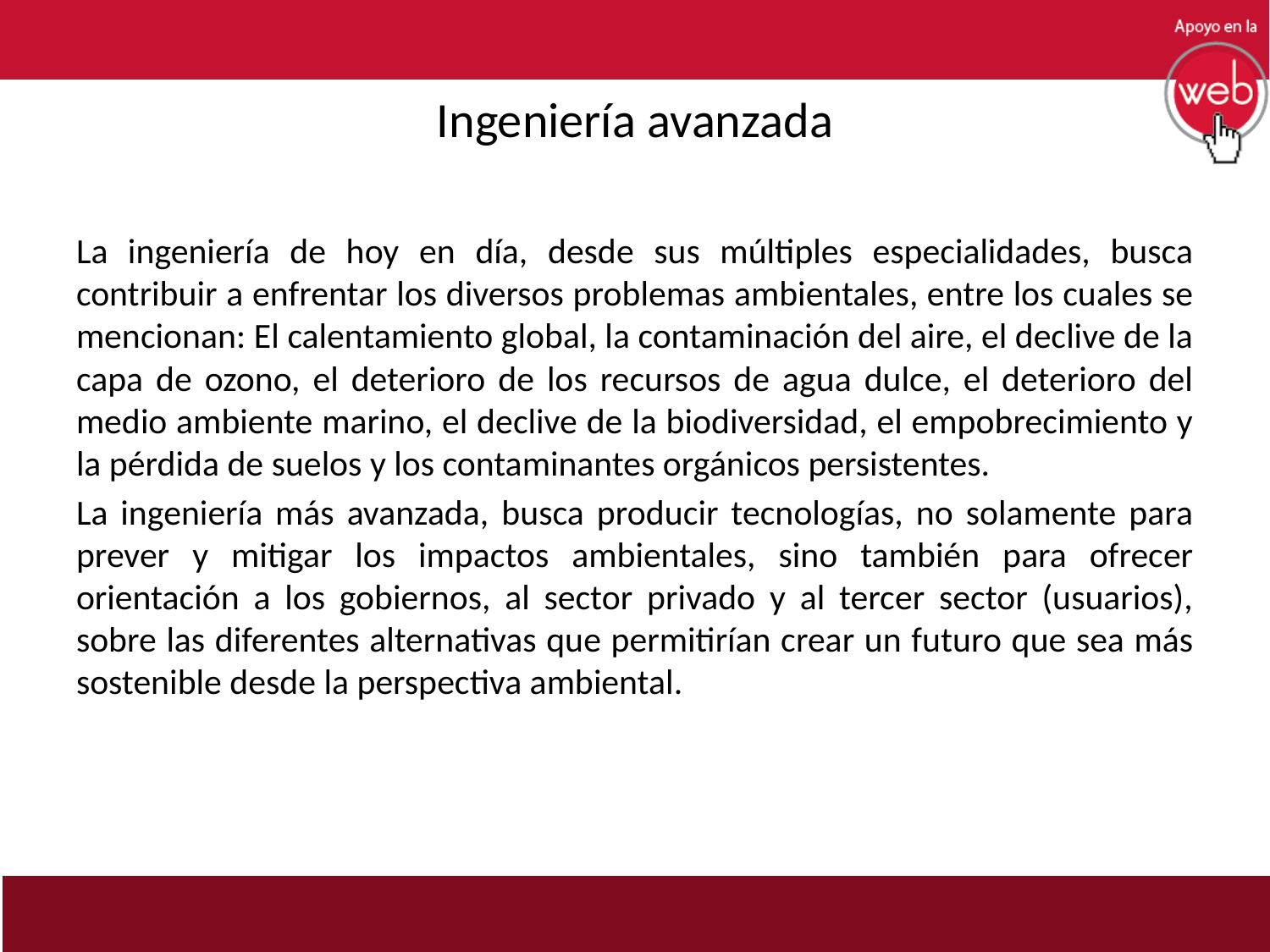

# Ingeniería avanzada
La ingeniería de hoy en día, desde sus múltiples especialidades, busca contribuir a enfrentar los diversos problemas ambientales, entre los cuales se mencionan: El calentamiento global, la contaminación del aire, el declive de la capa de ozono, el deterioro de los recursos de agua dulce, el deterioro del medio ambiente marino, el declive de la biodiversidad, el empobrecimiento y la pérdida de suelos y los contaminantes orgánicos persistentes.
La ingeniería más avanzada, busca producir tecnologías, no solamente para prever y mitigar los impactos ambientales, sino también para ofrecer orientación a los gobiernos, al sector privado y al tercer sector (usuarios), sobre las diferentes alternativas que permitirían crear un futuro que sea más sostenible desde la perspectiva ambiental.